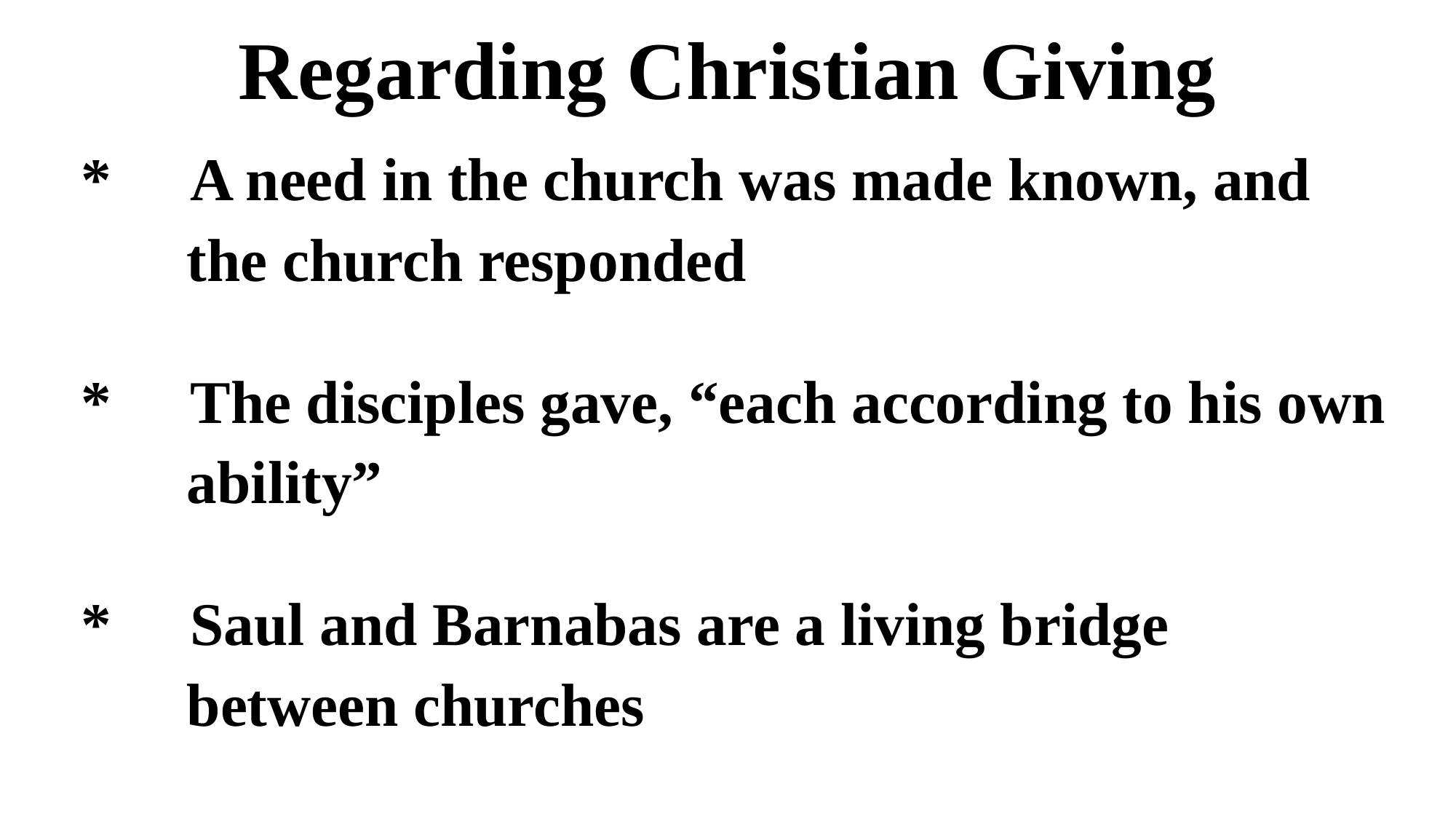

# Regarding Christian Giving
*	A need in the church was made known, and
       the church responded

*	The disciples gave, “each according to his own
       ability”

*	Saul and Barnabas are a living bridge
       between churches